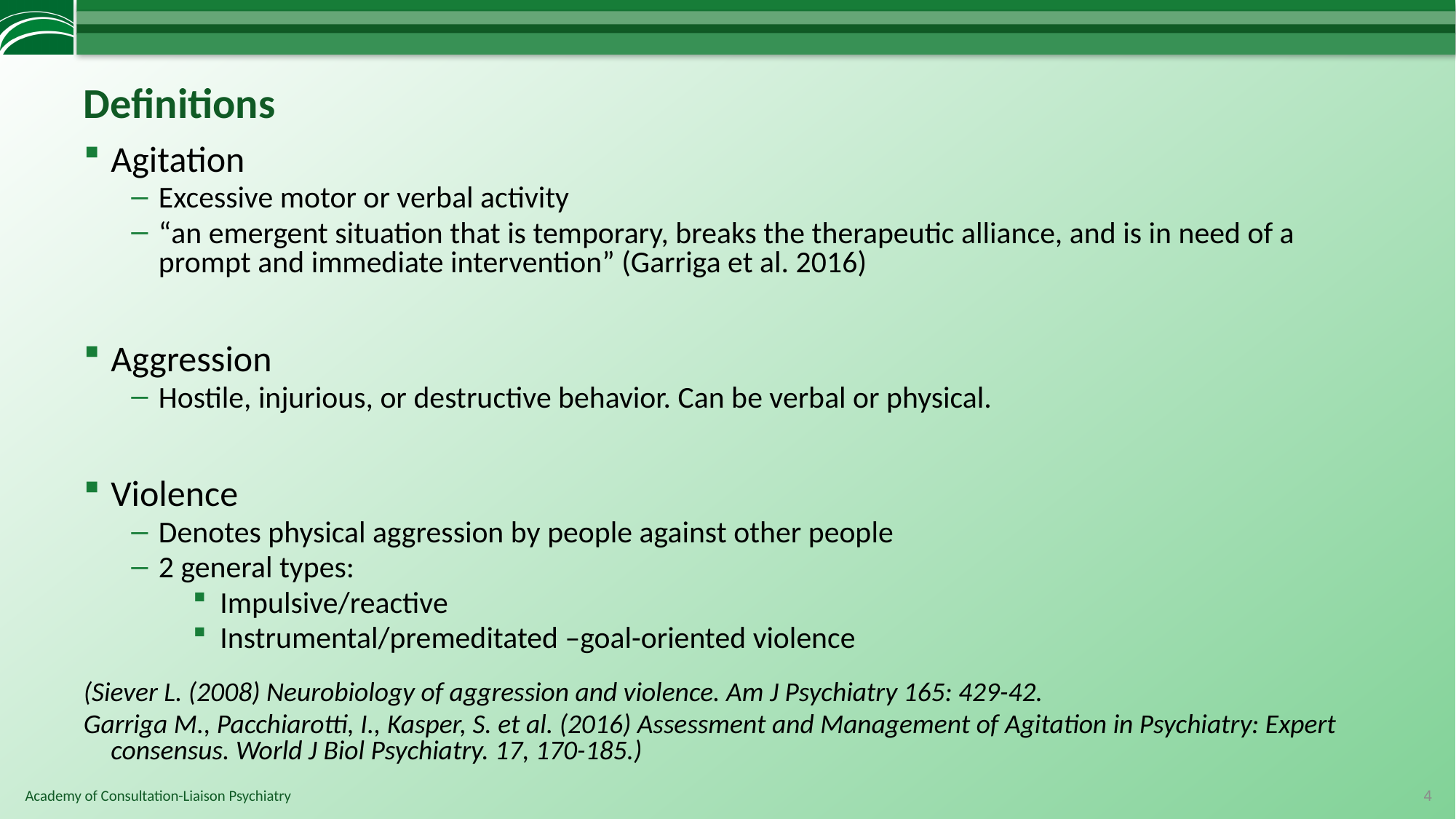

# Definitions
Agitation
Excessive motor or verbal activity
“an emergent situation that is temporary, breaks the therapeutic alliance, and is in need of a prompt and immediate intervention” (Garriga et al. 2016)

Aggression
Hostile, injurious, or destructive behavior. Can be verbal or physical.

Violence
Denotes physical aggression by people against other people
2 general types:
Impulsive/reactive
Instrumental/premeditated –goal-oriented violence

(Siever L. (2008) Neurobiology of aggression and violence. Am J Psychiatry 165: 429-42.
Garriga M., Pacchiarotti, I., Kasper, S. et al. (2016) Assessment and Management of Agitation in Psychiatry: Expert consensus. World J Biol Psychiatry. 17, 170-185.)
4